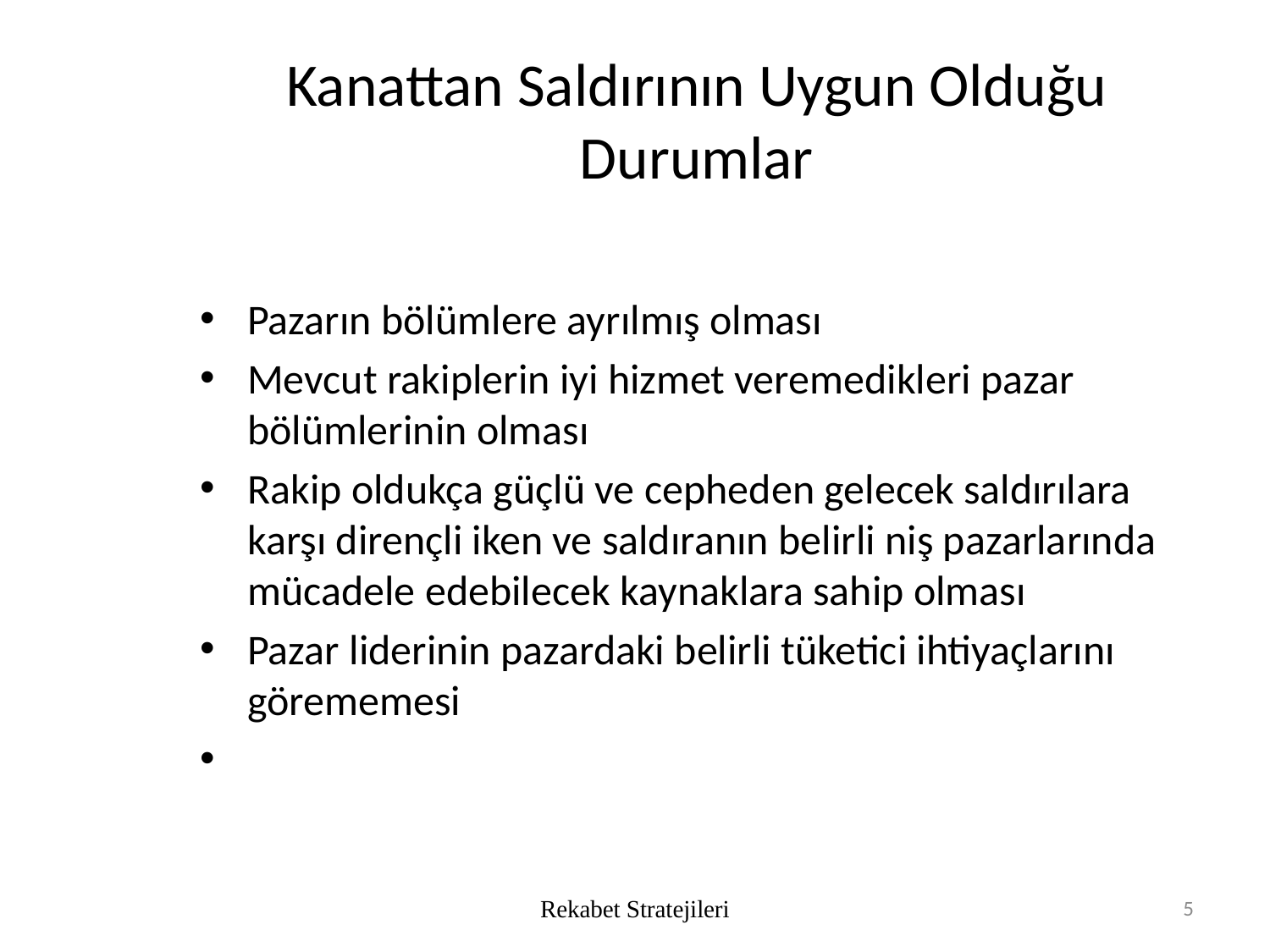

# Kanattan Saldırının Uygun Olduğu Durumlar
Pazarın bölümlere ayrılmış olması
Mevcut rakiplerin iyi hizmet veremedikleri pazar bölümlerinin olması
Rakip oldukça güçlü ve cepheden gelecek saldırılara karşı dirençli iken ve saldıranın belirli niş pazarlarında mücadele edebilecek kaynaklara sahip olması
Pazar liderinin pazardaki belirli tüketici ihtiyaçlarını görememesi

Rekabet Stratejileri
5